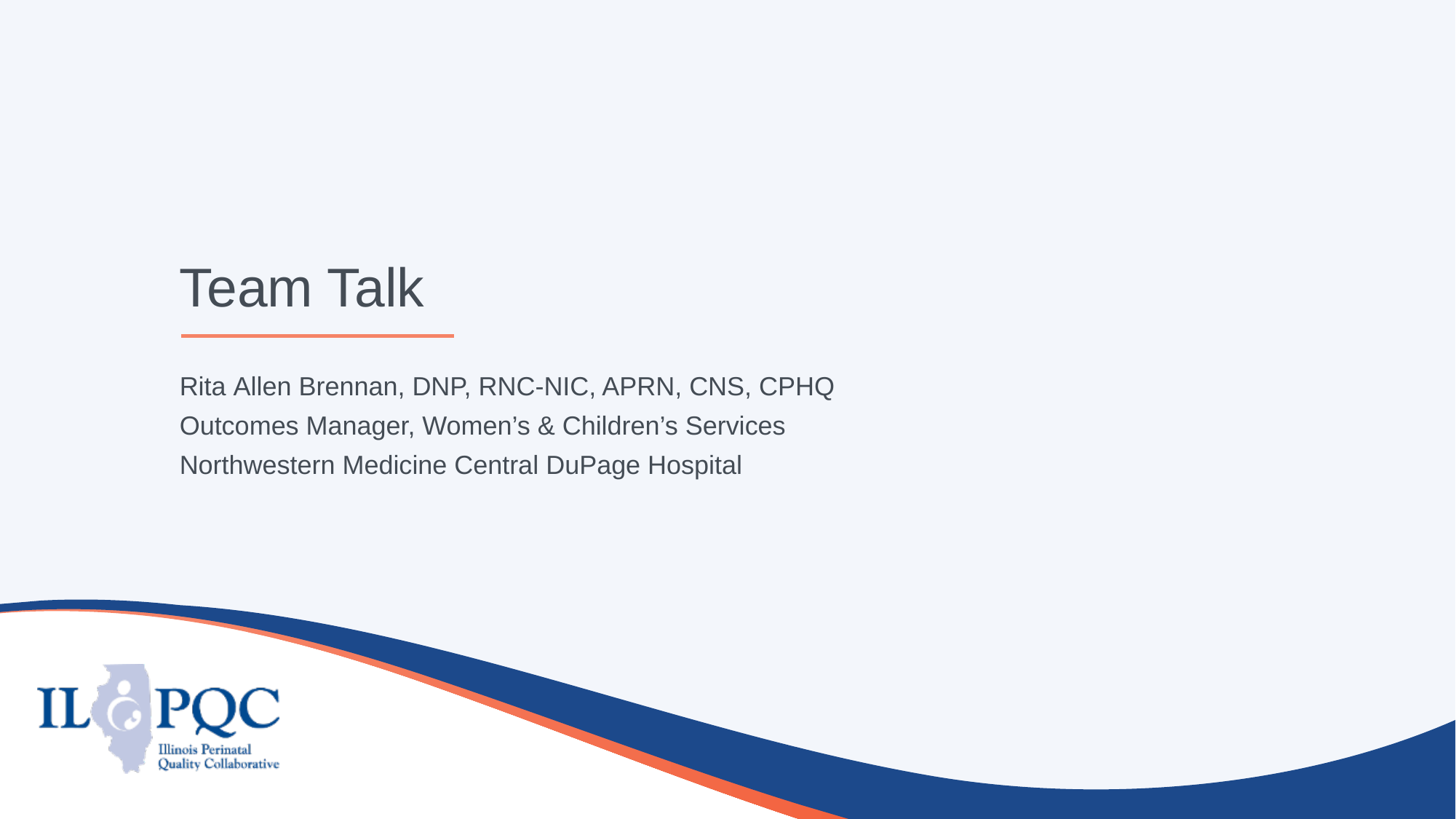

# Team Talk
Rita Allen Brennan, DNP, RNC-NIC, APRN, CNS, CPHQ
Outcomes Manager, Women’s & Children’s Services
Northwestern Medicine Central DuPage Hospital